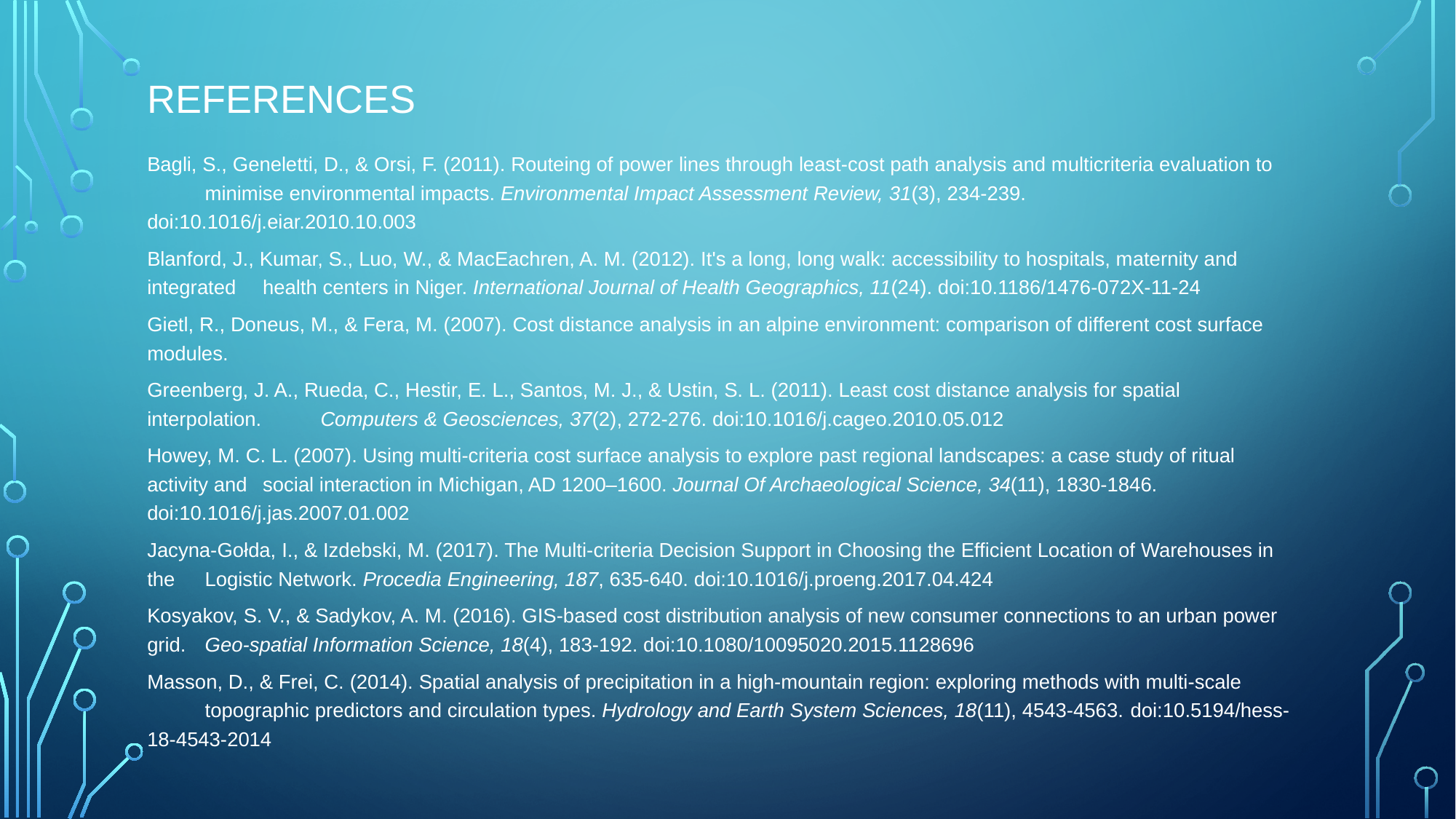

# References
Bagli, S., Geneletti, D., & Orsi, F. (2011). Routeing of power lines through least-cost path analysis and multicriteria evaluation to 	minimise environmental impacts. Environmental Impact Assessment Review, 31(3), 234-239. 	doi:10.1016/j.eiar.2010.10.003
Blanford, J., Kumar, S., Luo, W., & MacEachren, A. M. (2012). It's a long, long walk: accessibility to hospitals, maternity and integrated 	health centers in Niger. International Journal of Health Geographics, 11(24). doi:10.1186/1476-072X-11-24
Gietl, R., Doneus, M., & Fera, M. (2007). Cost distance analysis in an alpine environment: comparison of different cost surface modules.
Greenberg, J. A., Rueda, C., Hestir, E. L., Santos, M. J., & Ustin, S. L. (2011). Least cost distance analysis for spatial interpolation. 	Computers & Geosciences, 37(2), 272-276. doi:10.1016/j.cageo.2010.05.012
Howey, M. C. L. (2007). Using multi-criteria cost surface analysis to explore past regional landscapes: a case study of ritual activity and 	social interaction in Michigan, AD 1200–1600. Journal Of Archaeological Science, 34(11), 1830-1846. 	doi:10.1016/j.jas.2007.01.002
Jacyna-Gołda, I., & Izdebski, M. (2017). The Multi-criteria Decision Support in Choosing the Efficient Location of Warehouses in the 	Logistic Network. Procedia Engineering, 187, 635-640. doi:10.1016/j.proeng.2017.04.424
Kosyakov, S. V., & Sadykov, A. M. (2016). GIS-based cost distribution analysis of new consumer connections to an urban power grid. 	Geo-spatial Information Science, 18(4), 183-192. doi:10.1080/10095020.2015.1128696
Masson, D., & Frei, C. (2014). Spatial analysis of precipitation in a high-mountain region: exploring methods with multi-scale 	topographic predictors and circulation types. Hydrology and Earth System Sciences, 18(11), 4543-4563. 	doi:10.5194/hess-18-4543-2014